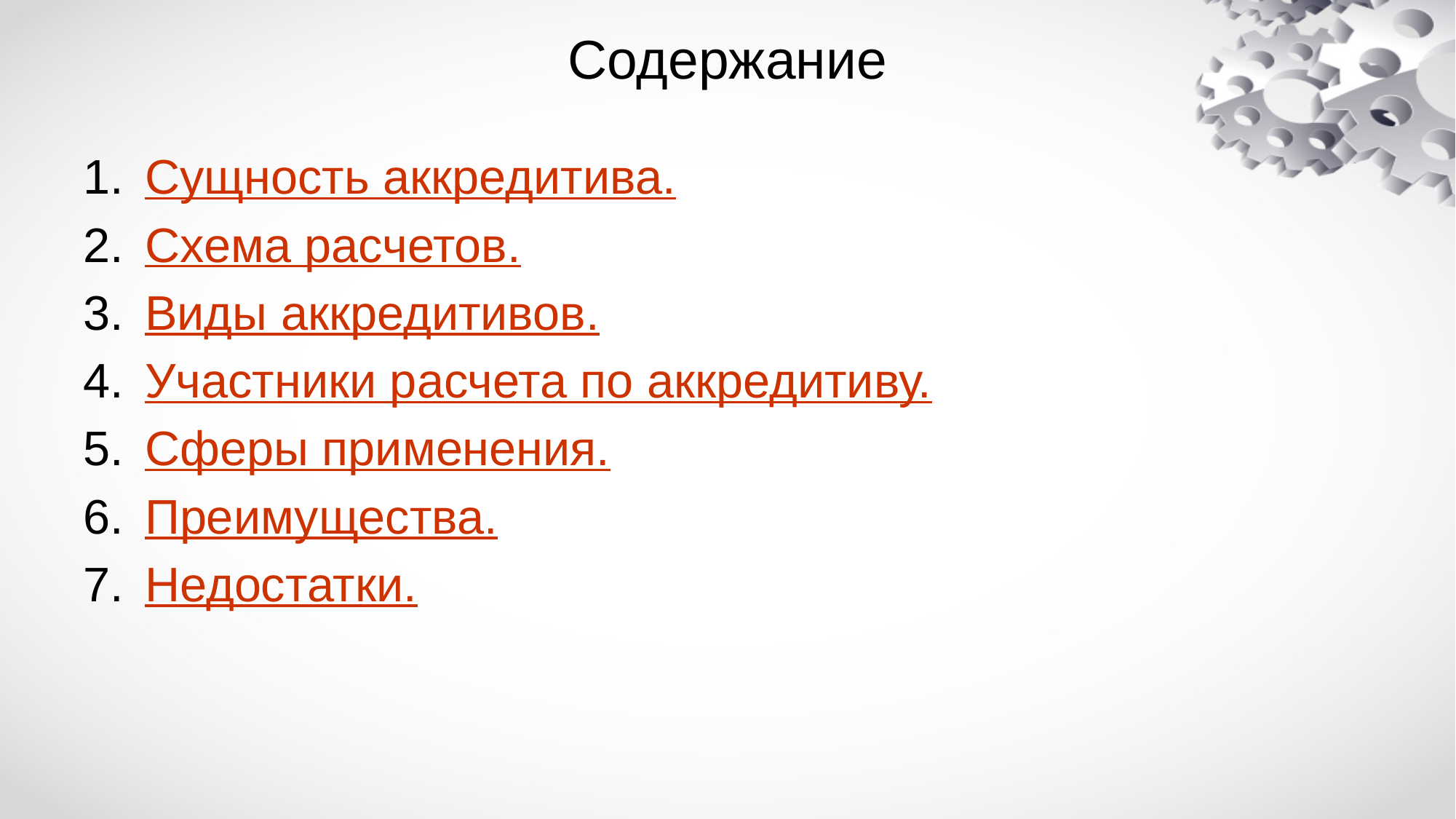

# Содержание
Сущность аккредитива.
Схема расчетов.
Виды аккредитивов.
Участники расчета по аккредитиву.
Сферы применения.
Преимущества.
Недостатки.